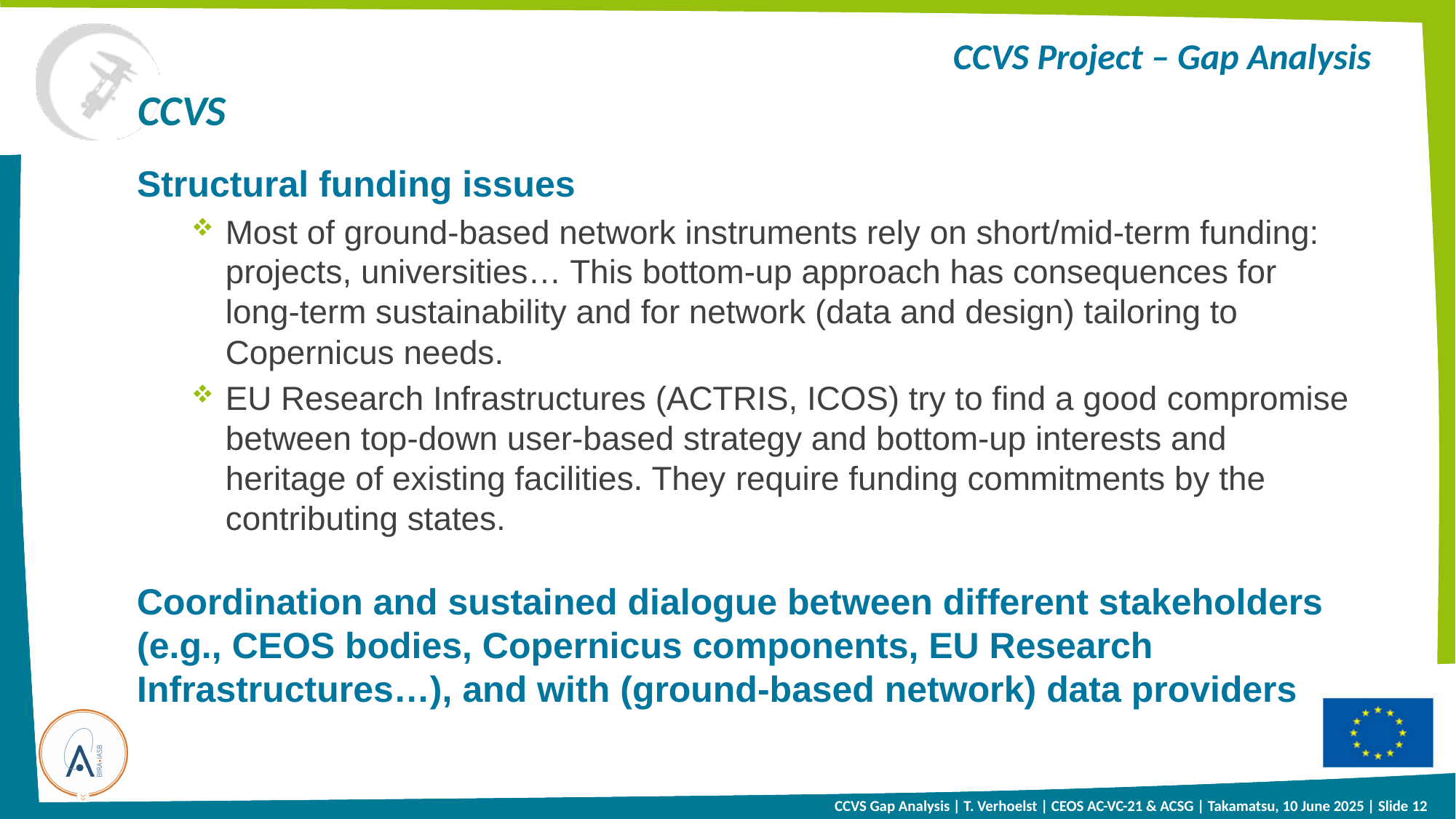

# CCVS Project – Gap Analysis
Structural funding issues
Most of ground-based network instruments rely on short/mid-term funding: projects, universities… This bottom-up approach has consequences for long-term sustainability and for network (data and design) tailoring to Copernicus needs.
EU Research Infrastructures (ACTRIS, ICOS) try to find a good compromise between top-down user-based strategy and bottom-up interests and heritage of existing facilities. They require funding commitments by the contributing states.

Coordination and sustained dialogue between different stakeholders (e.g., CEOS bodies, Copernicus components, EU Research Infrastructures…), and with (ground-based network) data providers